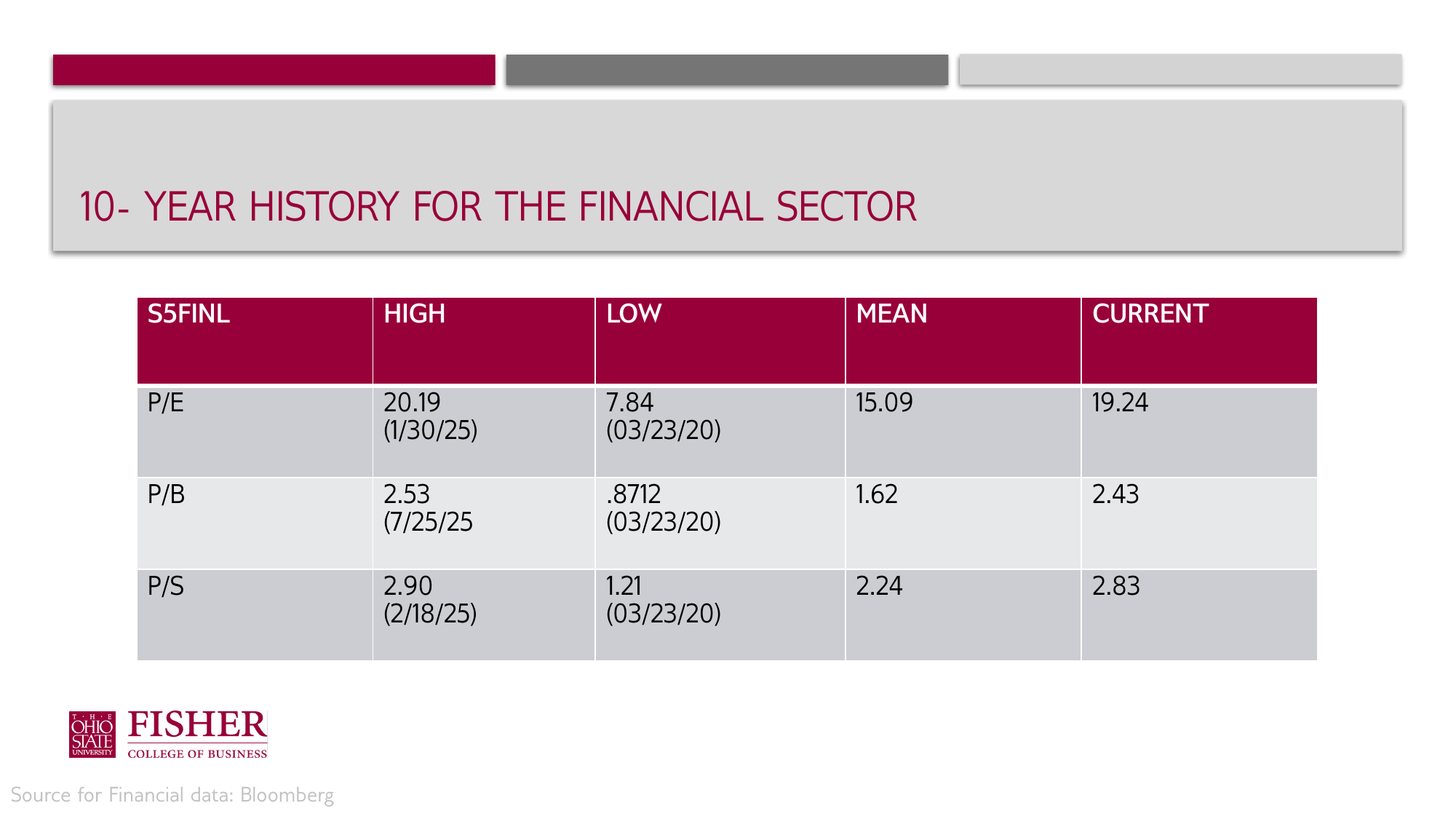

# 10- year History for the Financial Sector
| S5FINL | HIGH | LOW | MEAN | CURRENT |
| --- | --- | --- | --- | --- |
| P/E | 20.19 (1/30/25) | 7.84 (03/23/20) | 15.09 | 19.24 |
| P/B | 2.53 (7/25/25 | .8712 (03/23/20) | 1.62 | 2.43 |
| P/S | 2.90 (2/18/25) | 1.21 (03/23/20) | 2.24 | 2.83 |

Source for Financial data: Bloomberg